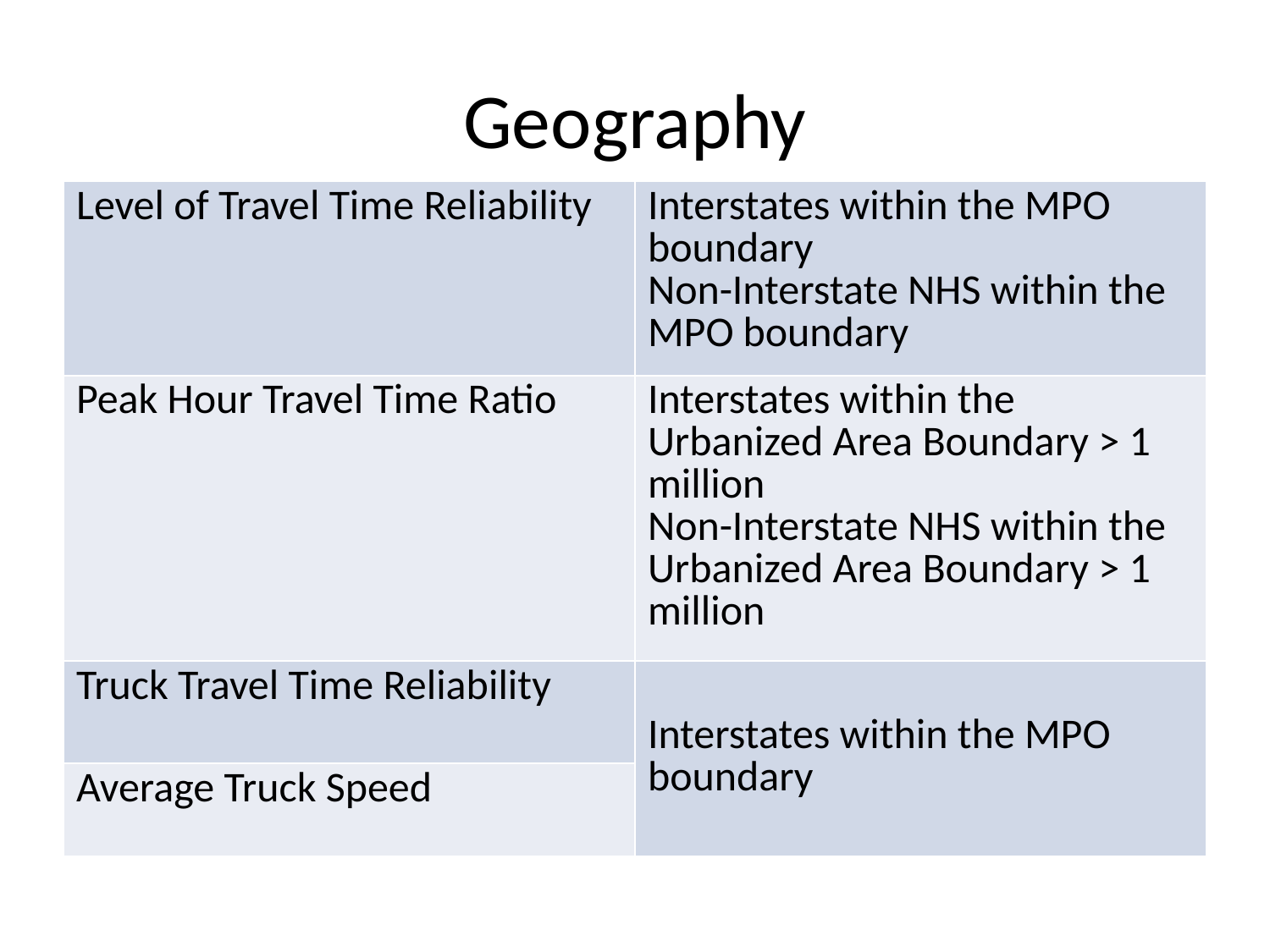

# Geography
| Level of Travel Time Reliability | Interstates within the MPO boundary Non-Interstate NHS within the MPO boundary |
| --- | --- |
| Peak Hour Travel Time Ratio | Interstates within the Urbanized Area Boundary > 1 million Non-Interstate NHS within the Urbanized Area Boundary > 1 million |
| Truck Travel Time Reliability | Interstates within the MPO boundary |
| Average Truck Speed |  |